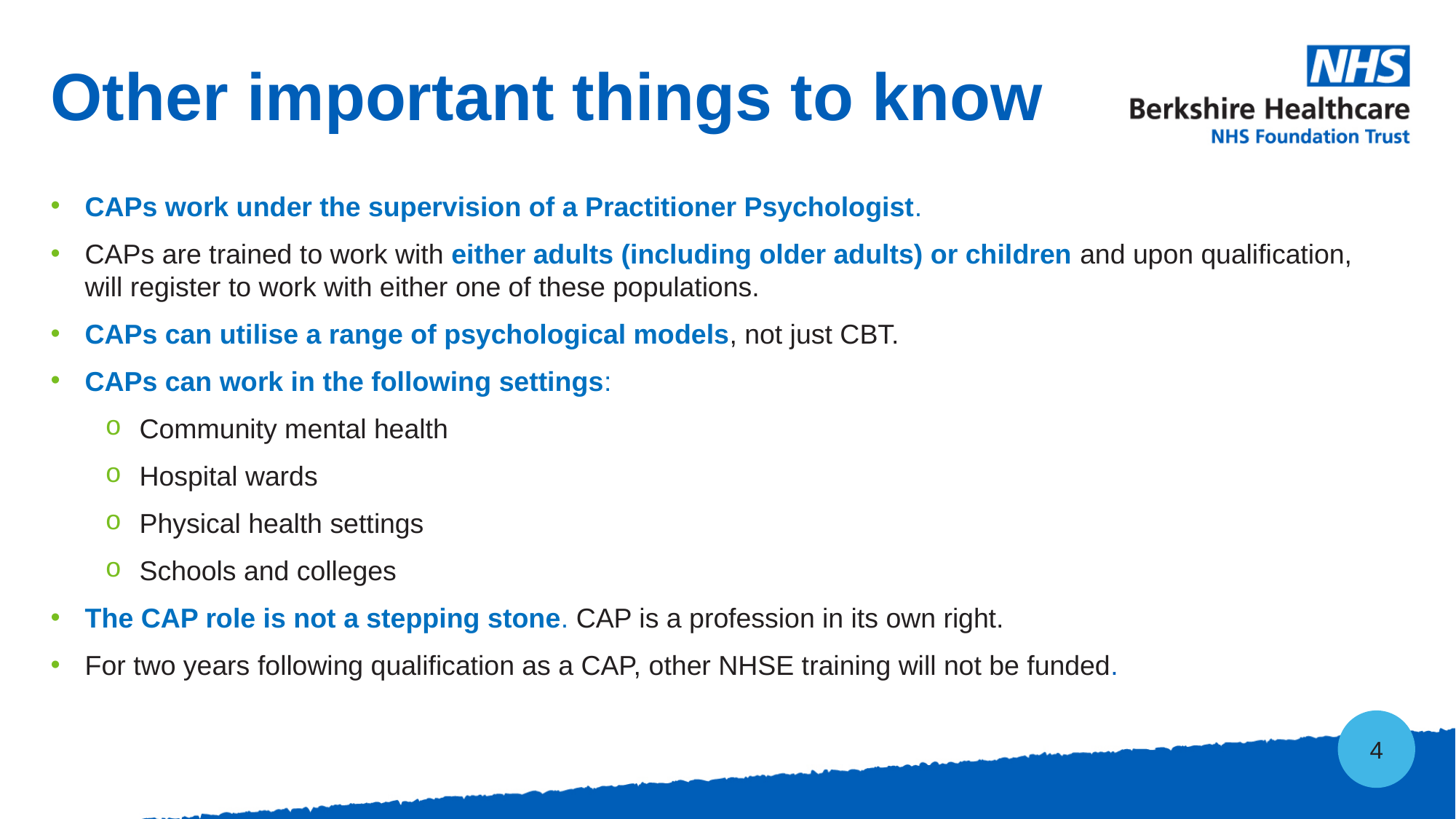

Other important things to know
CAPs work under the supervision of a Practitioner Psychologist.
CAPs are trained to work with either adults (including older adults) or children and upon qualification, will register to work with either one of these populations.
CAPs can utilise a range of psychological models, not just CBT.
CAPs can work in the following settings:
Community mental health
Hospital wards
Physical health settings
Schools and colleges
The CAP role is not a stepping stone. CAP is a profession in its own right.
For two years following qualification as a CAP, other NHSE training will not be funded.
4